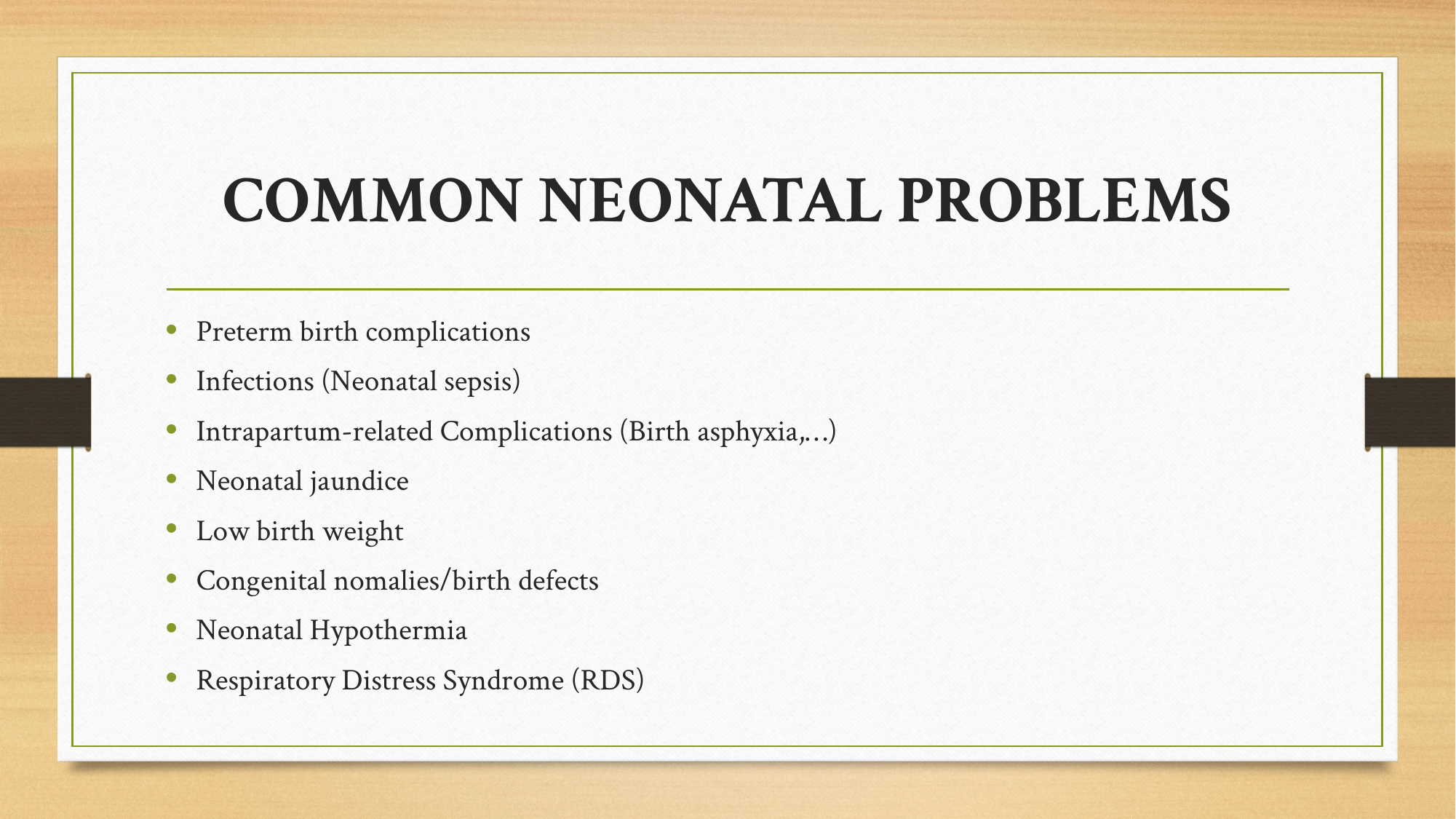

# COMMON NEONATAL PROBLEMS
Preterm birth complications
Infections (Neonatal sepsis)
Intrapartum-related Complications (Birth asphyxia,…)
Neonatal jaundice
Low birth weight
Congenital nomalies/birth defects
Neonatal Hypothermia
Respiratory Distress Syndrome (RDS)